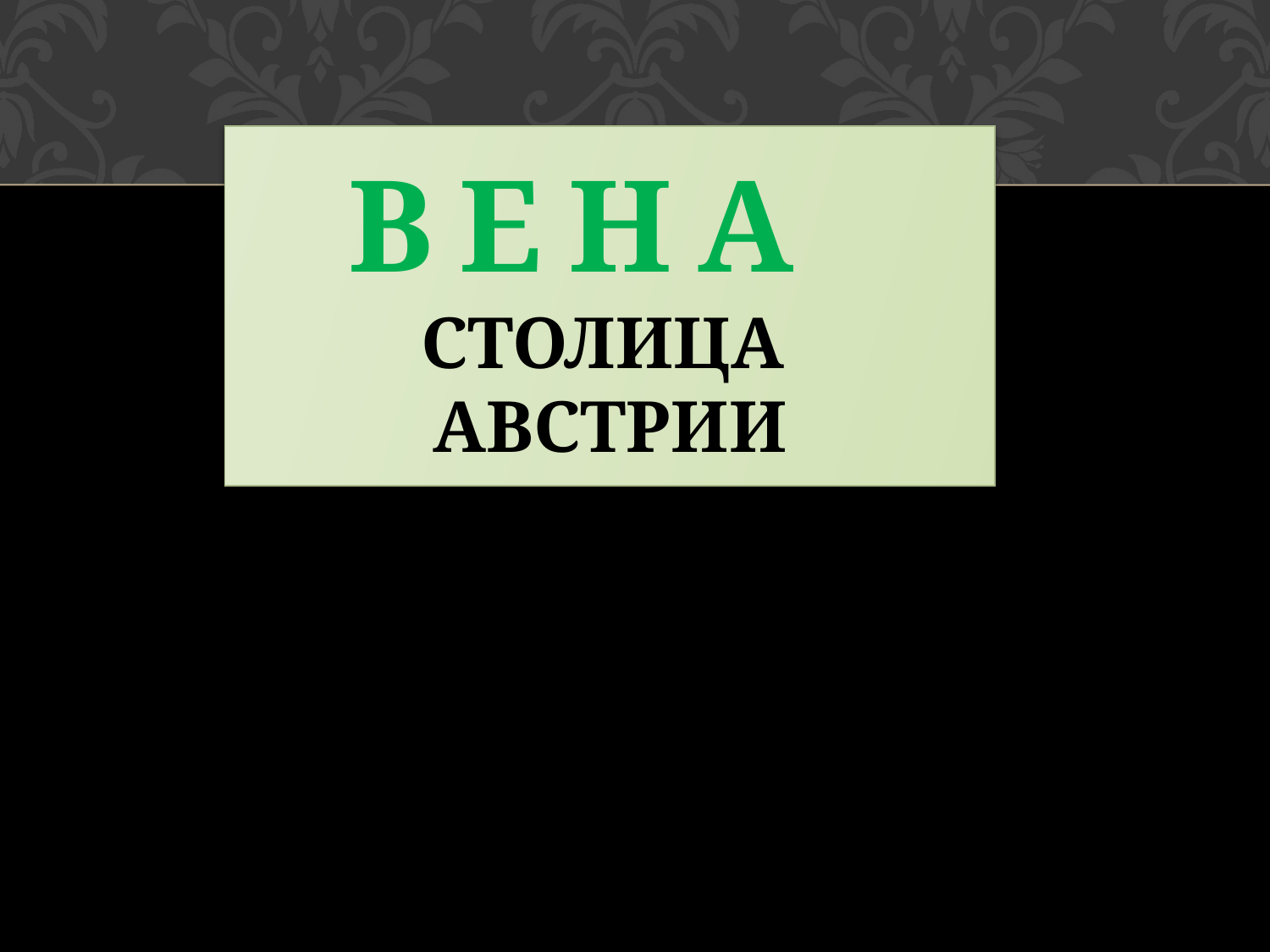

# В Е Н А    столица  Австрии